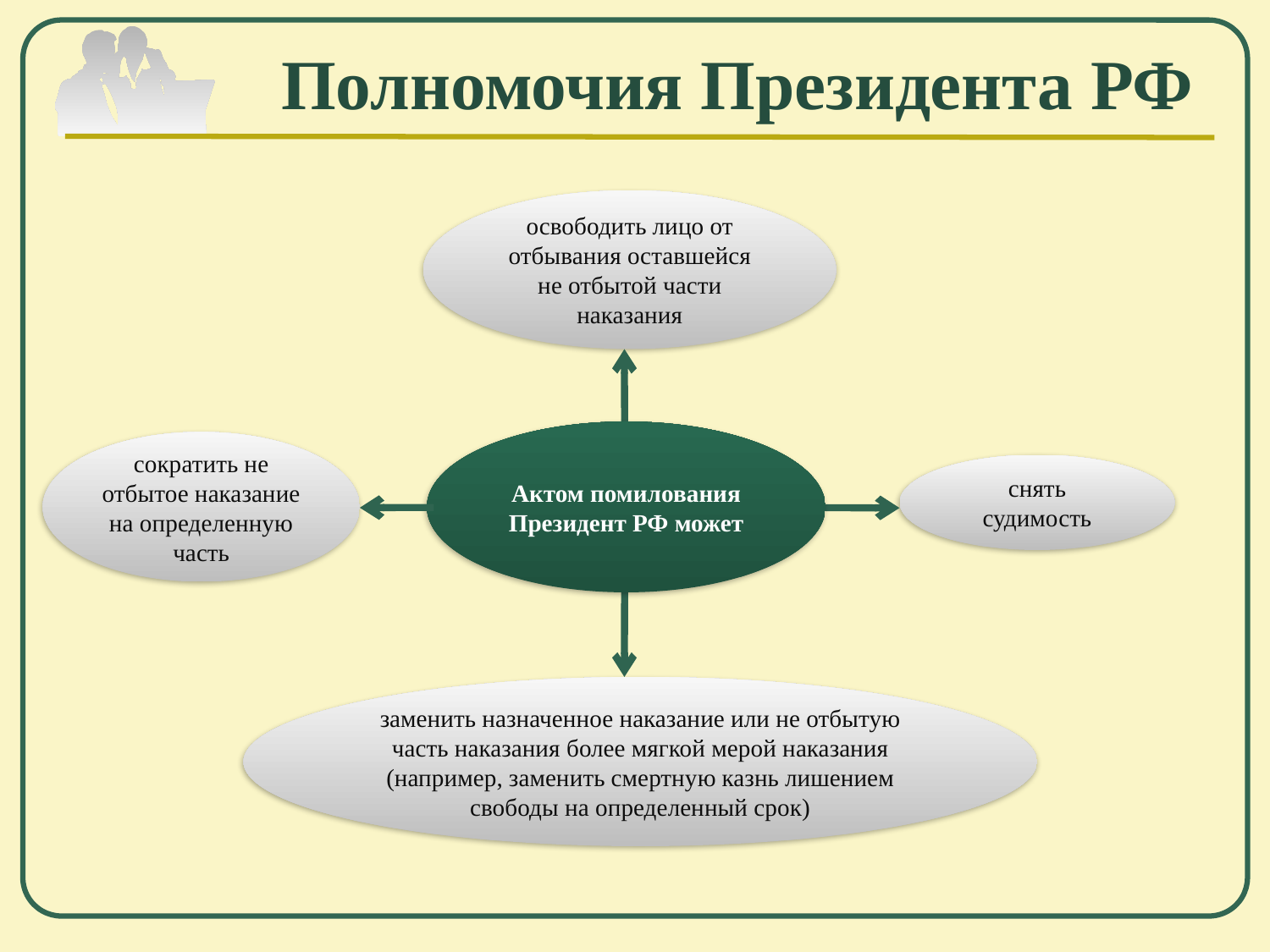

# Полномочия Президента РФ
освободить лицо от отбывания оставшейся не отбытой части наказания
Актом помилования Президент РФ может
сократить не отбытое наказание на определенную часть
снять судимость
заменить назначенное наказание или не отбытую часть наказания более мягкой мерой наказания (например, заменить смертную казнь лишением свободы на определенный срок)